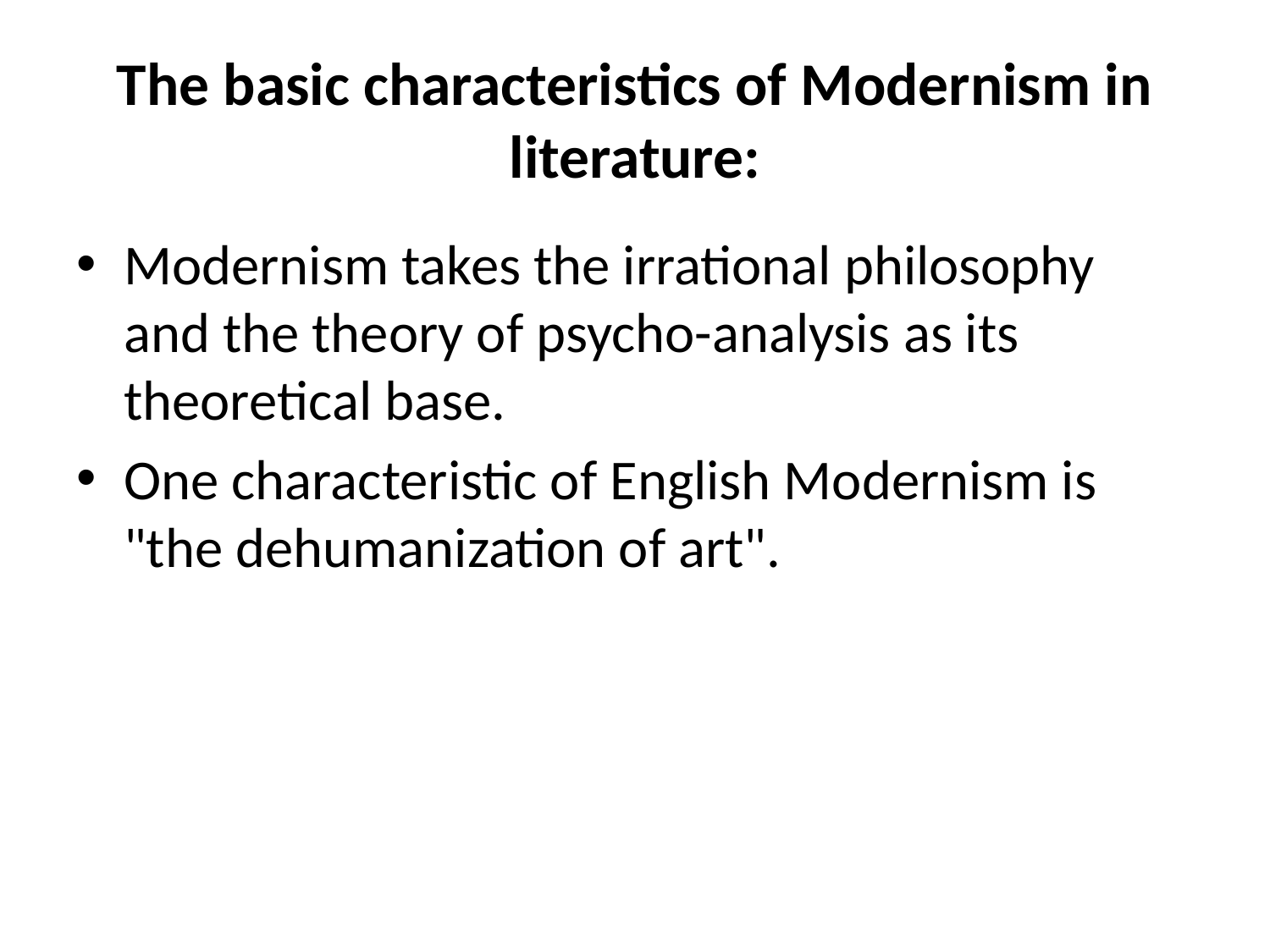

# The basic characteristics of Modernism in literature:
Modernism takes the irrational philosophy and the theory of psycho-analysis as its theoretical base.
One characteristic of English Modernism is "the dehumanization of art".